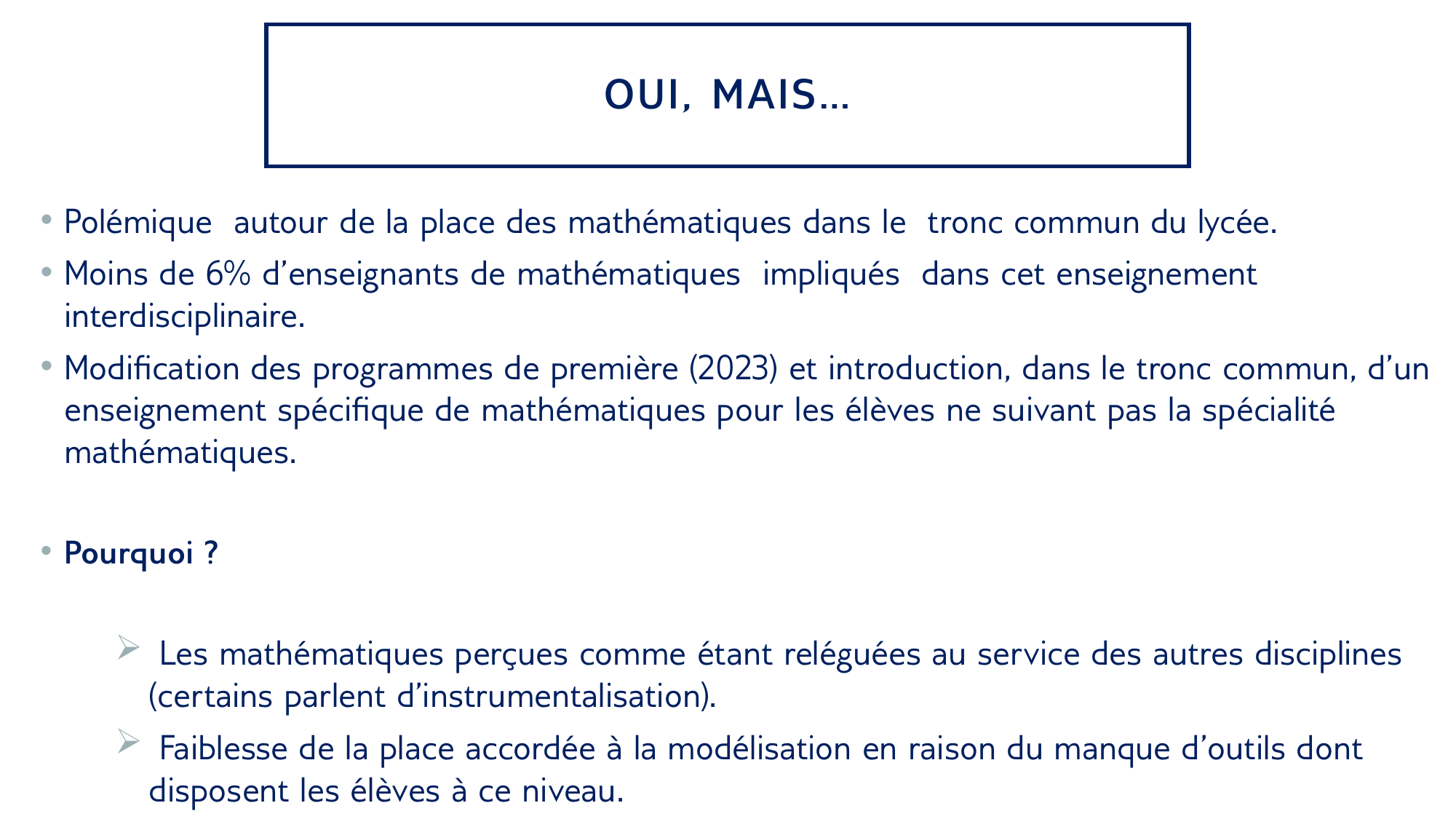

# Oui, mais…
Polémique  autour de la place des mathématiques dans le  tronc commun du lycée.
Moins de 6% d’enseignants de mathématiques  impliqués  dans cet enseignement interdisciplinaire.
Modification des programmes de première (2023) et introduction, dans le tronc commun, d’un enseignement spécifique de mathématiques pour les élèves ne suivant pas la spécialité mathématiques.

Pourquoi ?

 Les mathématiques perçues comme étant reléguées au service des autres disciplines (certains parlent d’instrumentalisation).
 Faiblesse de la place accordée à la modélisation en raison du manque d’outils dont disposent les élèves à ce niveau.